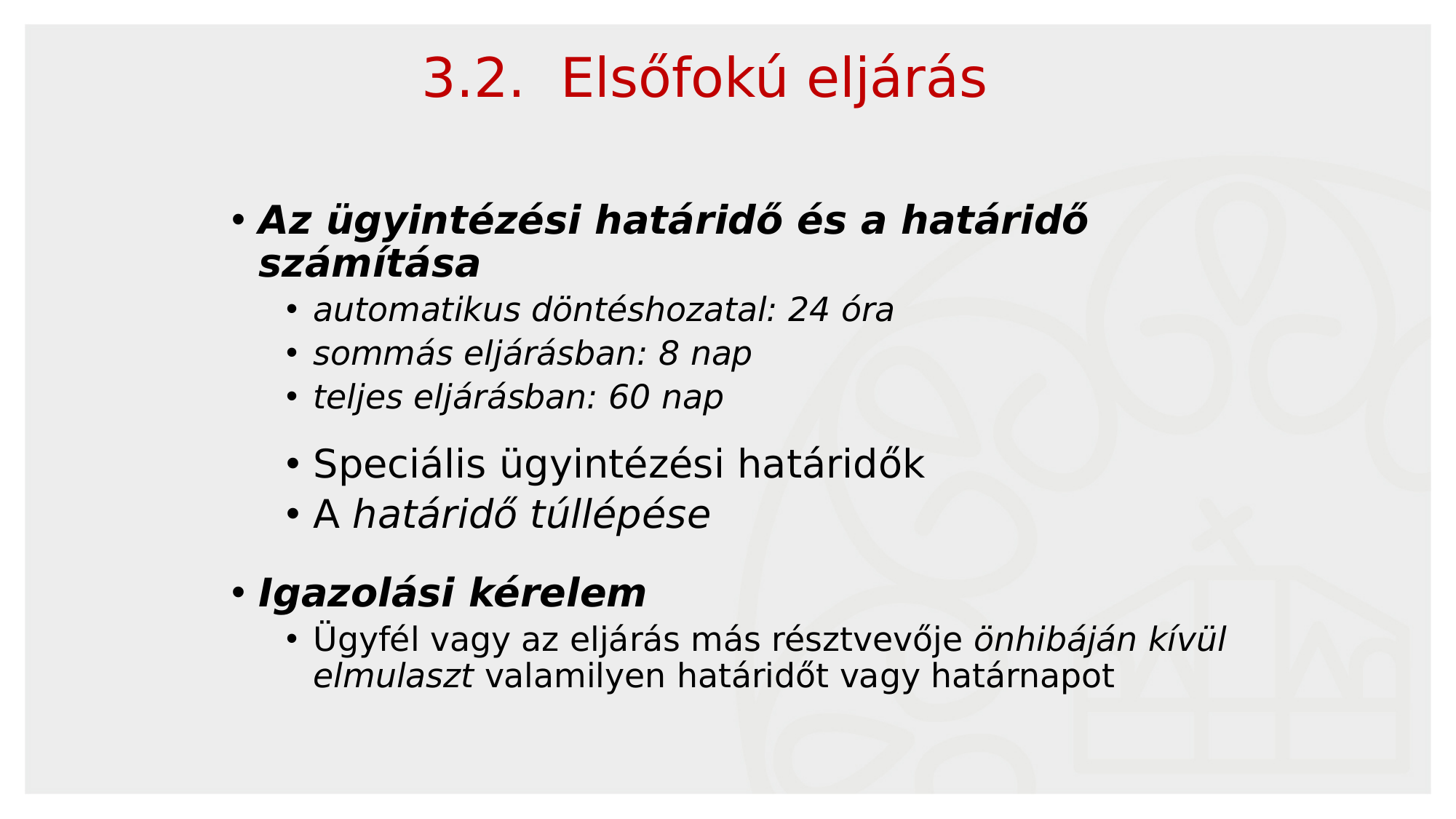

3.2.  Elsőfokú eljárás
Az ügyintézési határidő és a határidő számítása
automatikus döntéshozatal: 24 óra
sommás eljárásban: 8 nap
teljes eljárásban: 60 nap

Speciális ügyintézési határidők
A határidő túllépése

Igazolási kérelem
Ügyfél vagy az eljárás más résztvevője önhibáján kívül elmulaszt valamilyen határidőt vagy határnapot